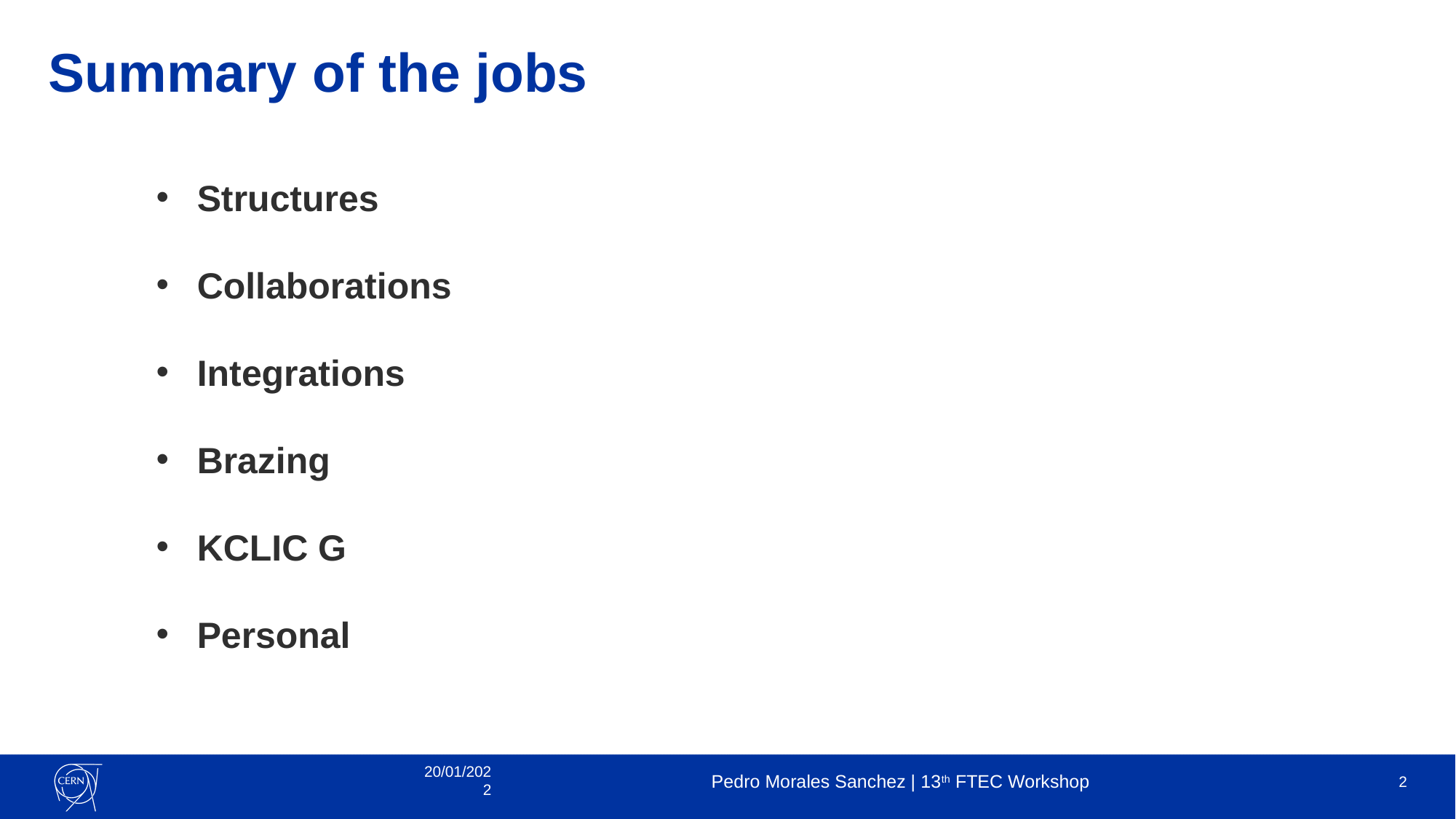

# Summary of the jobs
Structures
Collaborations
Integrations
Brazing
KCLIC G
Personal

20/01/2022
Pedro Morales Sanchez | 13th FTEC Workshop
2